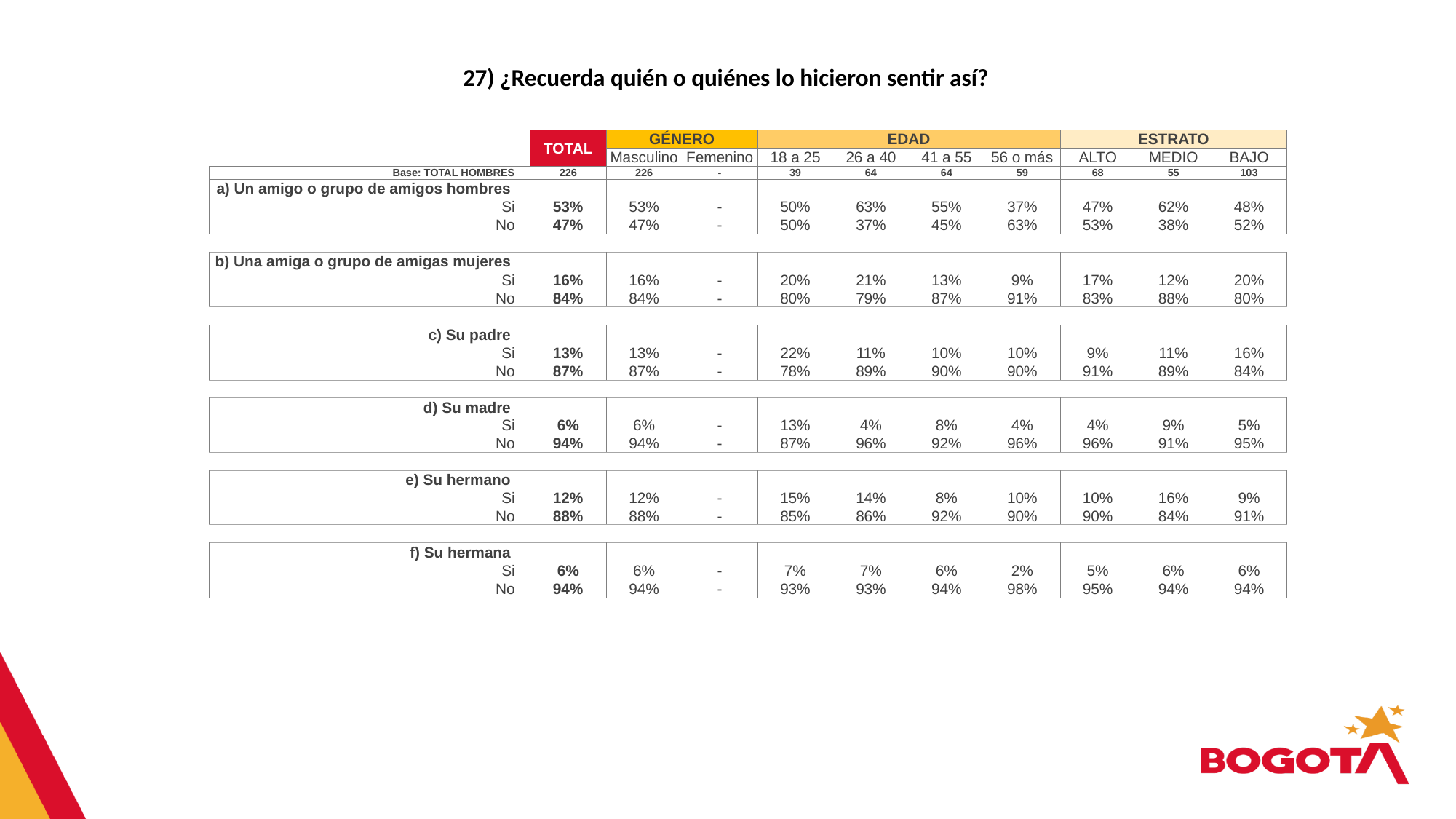

27) ¿Recuerda quién o quiénes lo hicieron sentir así?
|  |  | TOTAL | GÉNERO |  | EDAD |  |  |  | ESTRATO |  |  |
| --- | --- | --- | --- | --- | --- | --- | --- | --- | --- | --- | --- |
|  |  |  | Masculino | Femenino | 18 a 25 | 26 a 40 | 41 a 55 | 56 o más | ALTO | MEDIO | BAJO |
| Base: TOTAL HOMBRES |  | 226 | 226 | - | 39 | 64 | 64 | 59 | 68 | 55 | 103 |
| a) Un amigo o grupo de amigos hombres |  |  |  |  |  |  |  |  |  |  |  |
| Si |  | 53% | 53% | - | 50% | 63% | 55% | 37% | 47% | 62% | 48% |
| No |  | 47% | 47% | - | 50% | 37% | 45% | 63% | 53% | 38% | 52% |
|  |  |  |  |  |  |  |  |  |  |  |  |
| b) Una amiga o grupo de amigas mujeres |  |  |  |  |  |  |  |  |  |  |  |
| Si |  | 16% | 16% | - | 20% | 21% | 13% | 9% | 17% | 12% | 20% |
| No |  | 84% | 84% | - | 80% | 79% | 87% | 91% | 83% | 88% | 80% |
|  |  |  |  |  |  |  |  |  |  |  |  |
| c) Su padre |  |  |  |  |  |  |  |  |  |  |  |
| Si |  | 13% | 13% | - | 22% | 11% | 10% | 10% | 9% | 11% | 16% |
| No |  | 87% | 87% | - | 78% | 89% | 90% | 90% | 91% | 89% | 84% |
|  |  |  |  |  |  |  |  |  |  |  |  |
| d) Su madre |  |  |  |  |  |  |  |  |  |  |  |
| Si |  | 6% | 6% | - | 13% | 4% | 8% | 4% | 4% | 9% | 5% |
| No |  | 94% | 94% | - | 87% | 96% | 92% | 96% | 96% | 91% | 95% |
|  |  |  |  |  |  |  |  |  |  |  |  |
| e) Su hermano |  |  |  |  |  |  |  |  |  |  |  |
| Si |  | 12% | 12% | - | 15% | 14% | 8% | 10% | 10% | 16% | 9% |
| No |  | 88% | 88% | - | 85% | 86% | 92% | 90% | 90% | 84% | 91% |
|  |  |  |  |  |  |  |  |  |  |  |  |
| f) Su hermana |  |  |  |  |  |  |  |  |  |  |  |
| Si |  | 6% | 6% | - | 7% | 7% | 6% | 2% | 5% | 6% | 6% |
| No |  | 94% | 94% | - | 93% | 93% | 94% | 98% | 95% | 94% | 94% |